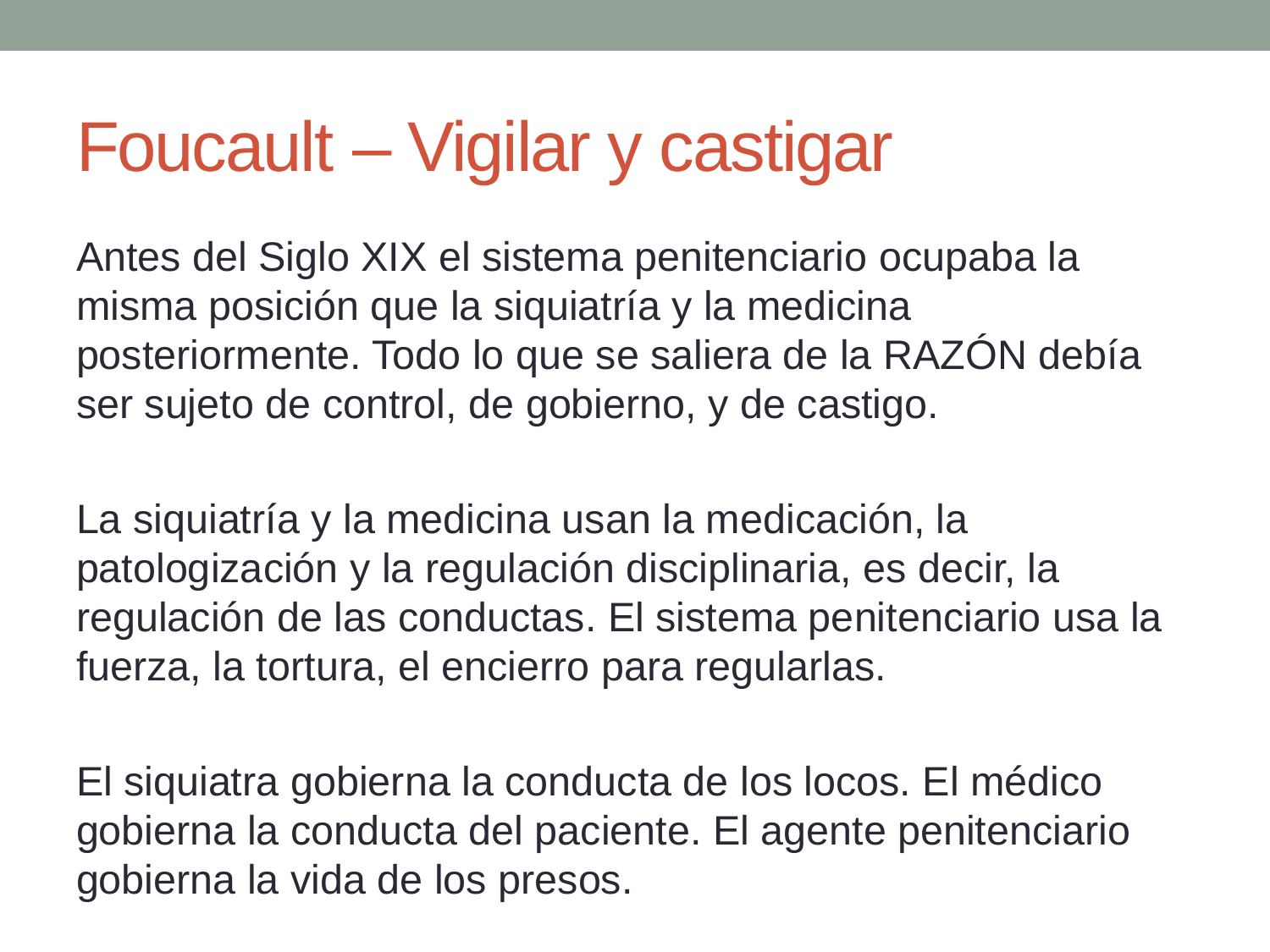

# Foucault – Vigilar y castigar

Antes del Siglo XIX el sistema penitenciario ocupaba la misma posición que la siquiatría y la medicina posteriormente. Todo lo que se saliera de la RAZÓN debía ser sujeto de control, de gobierno, y de castigo.

La siquiatría y la medicina usan la medicación, la patologización y la regulación disciplinaria, es decir, la regulación de las conductas. El sistema penitenciario usa la fuerza, la tortura, el encierro para regularlas.

El siquiatra gobierna la conducta de los locos. El médico gobierna la conducta del paciente. El agente penitenciario gobierna la vida de los presos.